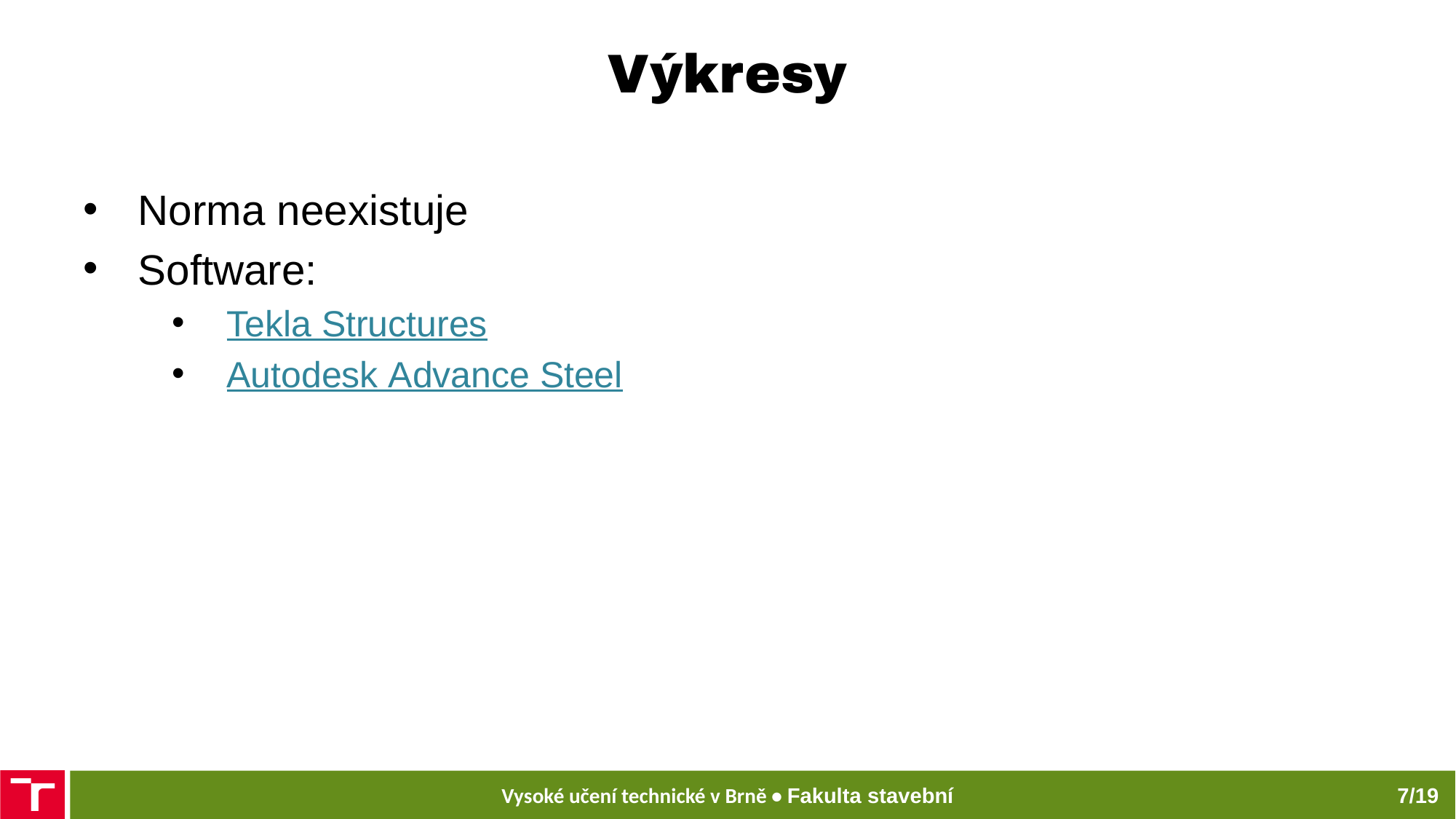

# Výkresy
Norma neexistuje
Software:
Tekla Structures
Autodesk Advance Steel